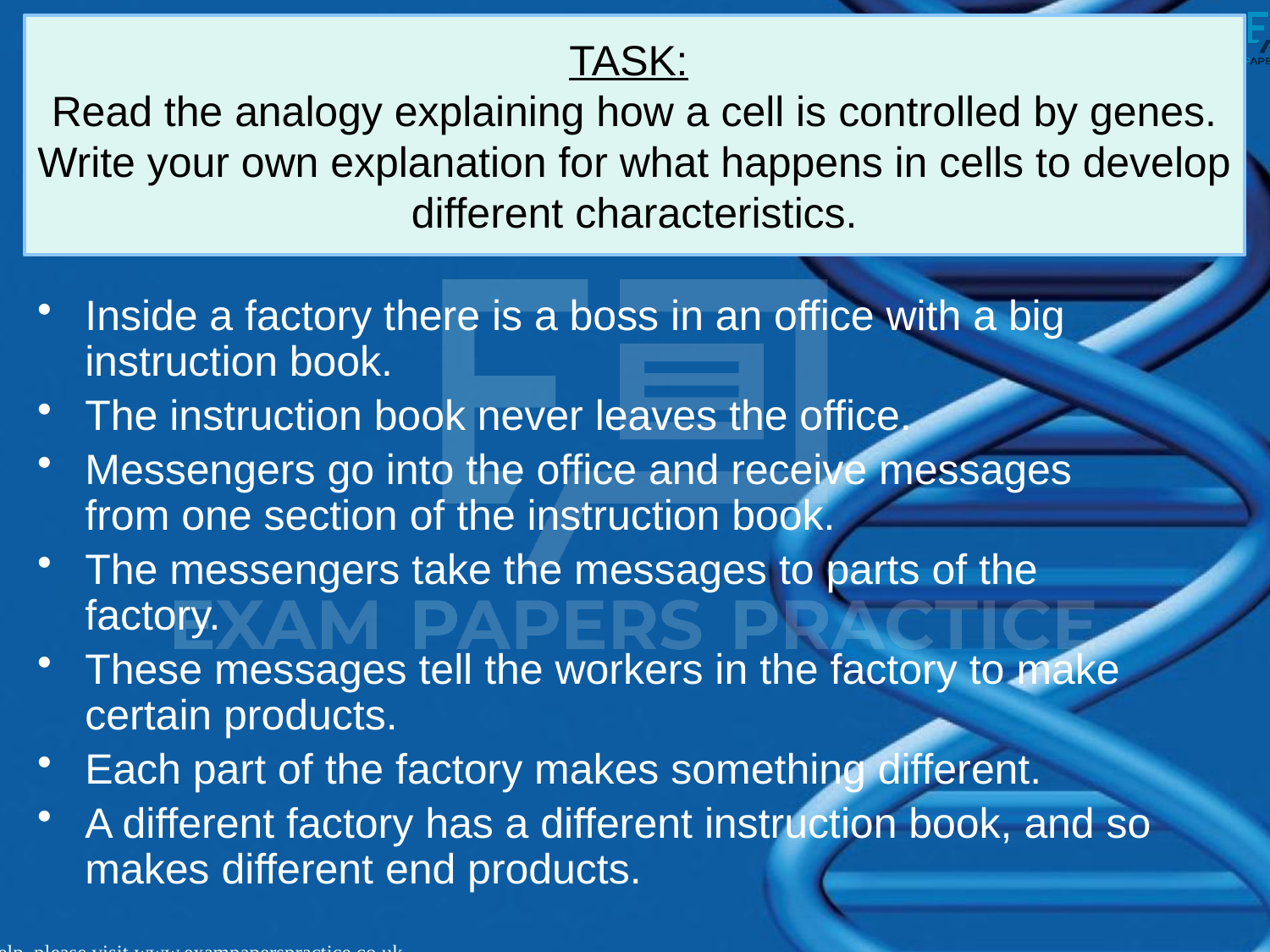

# TASK: Read the analogy explaining how a cell is controlled by genes. Write your own explanation for what happens in cells to develop different characteristics.
Inside a factory there is a boss in an office with a big instruction book.
The instruction book never leaves the office.
Messengers go into the office and receive messages from one section of the instruction book.
The messengers take the messages to parts of the factory.
These messages tell the workers in the factory to make certain products.
Each part of the factory makes something different.
A different factory has a different instruction book, and so makes different end products.